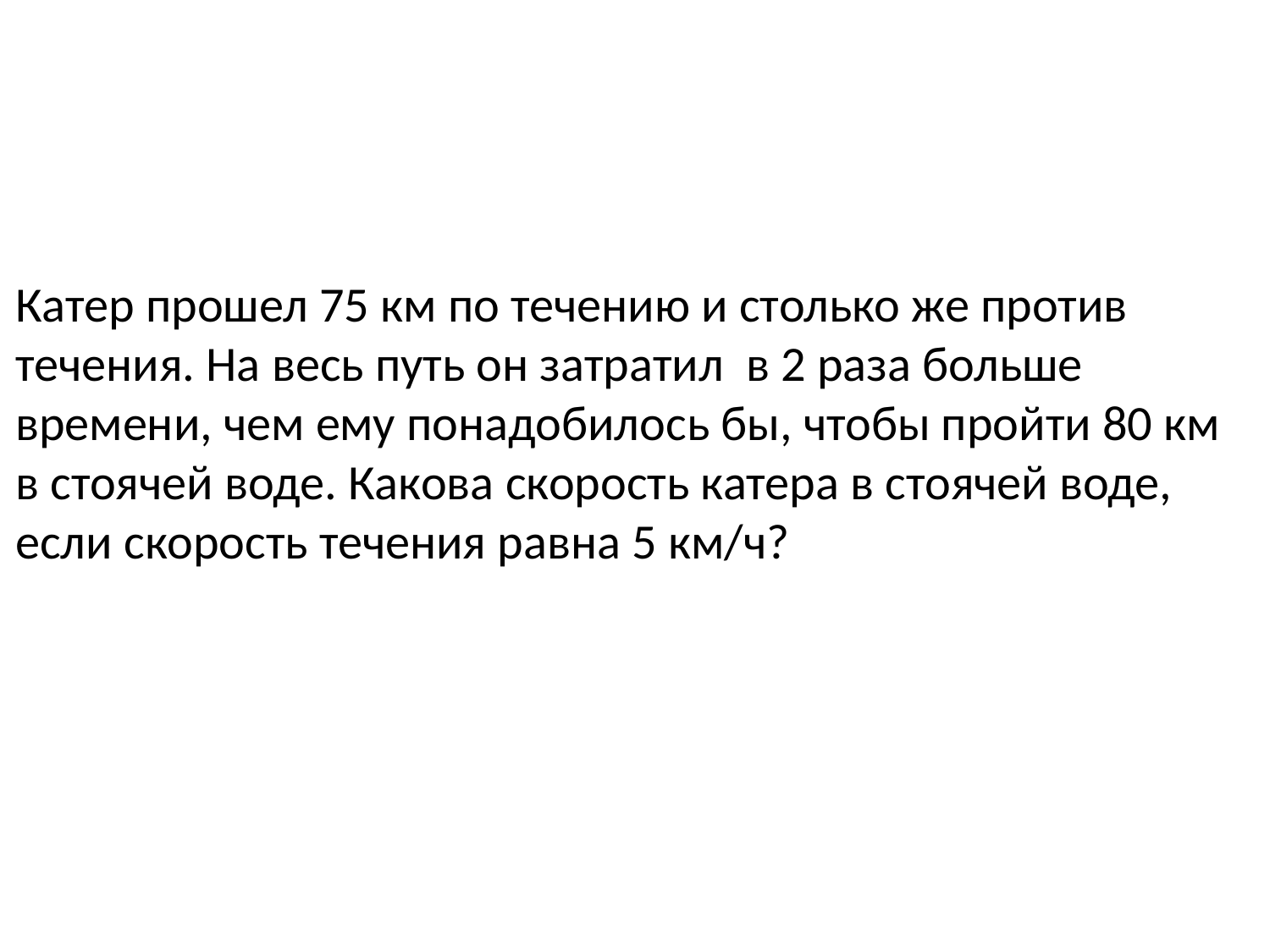

Катер прошел 75 км по течению и столько же против течения. На весь путь он затратил  в 2 раза больше времени, чем ему понадобилось бы, чтобы пройти 80 км в стоячей воде. Какова скорость катера в стоячей воде, если скорость течения равна 5 км/ч?